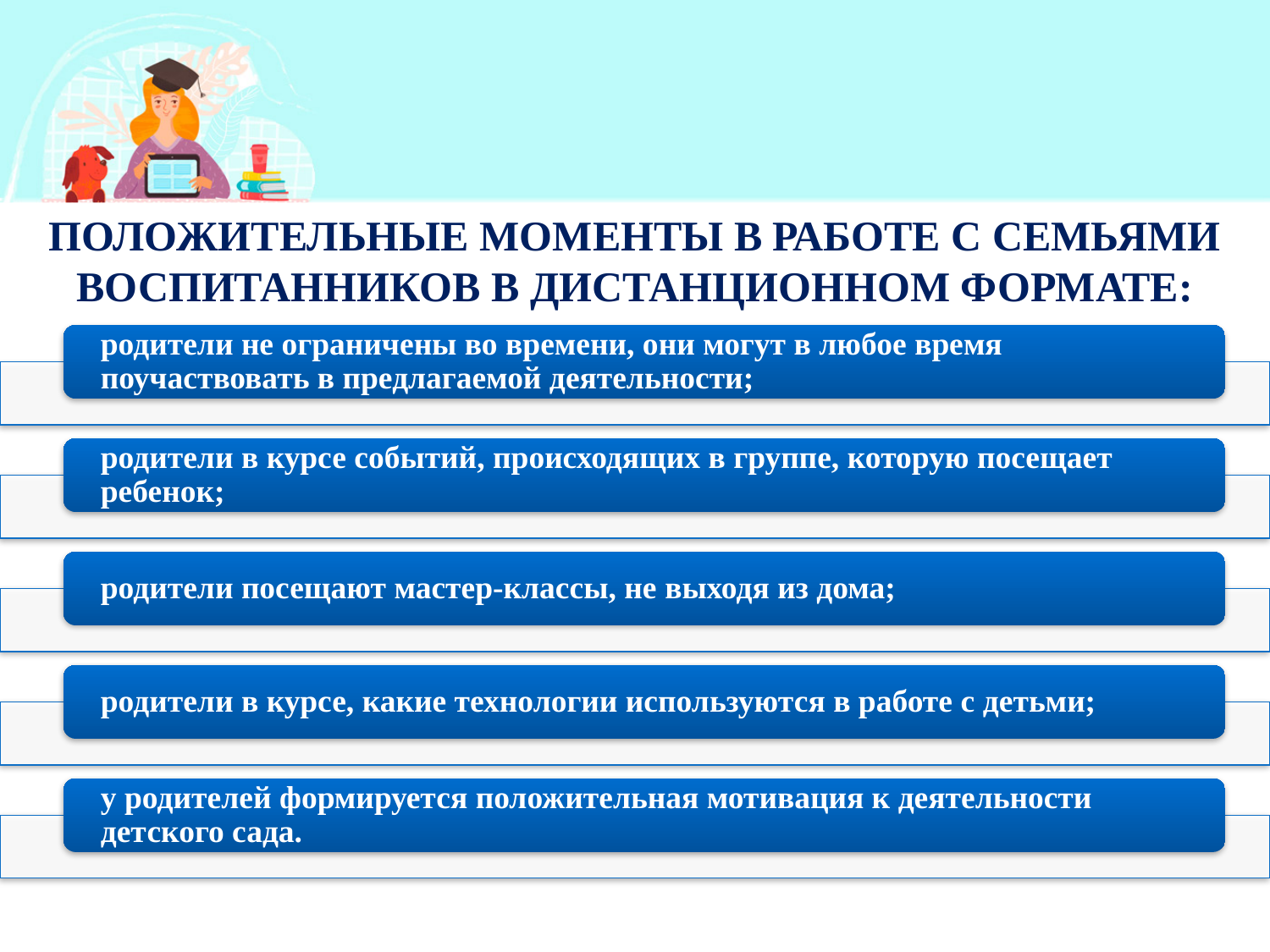

ПОЛОЖИТЕЛЬНЫЕ МОМЕНТЫ В РАБОТЕ С СЕМЬЯМИ ВОСПИТАННИКОВ В ДИСТАНЦИОННОМ ФОРМАТЕ:
родители не ограничены во времени, они могут в любое время поучаствовать в предлагаемой деятельности;
родители в курсе событий, происходящих в группе, которую посещает ребенок;
родители посещают мастер-классы, не выходя из дома;
родители в курсе, какие технологии используются в работе с детьми;
у родителей формируется положительная мотивация к деятельности детского сада.